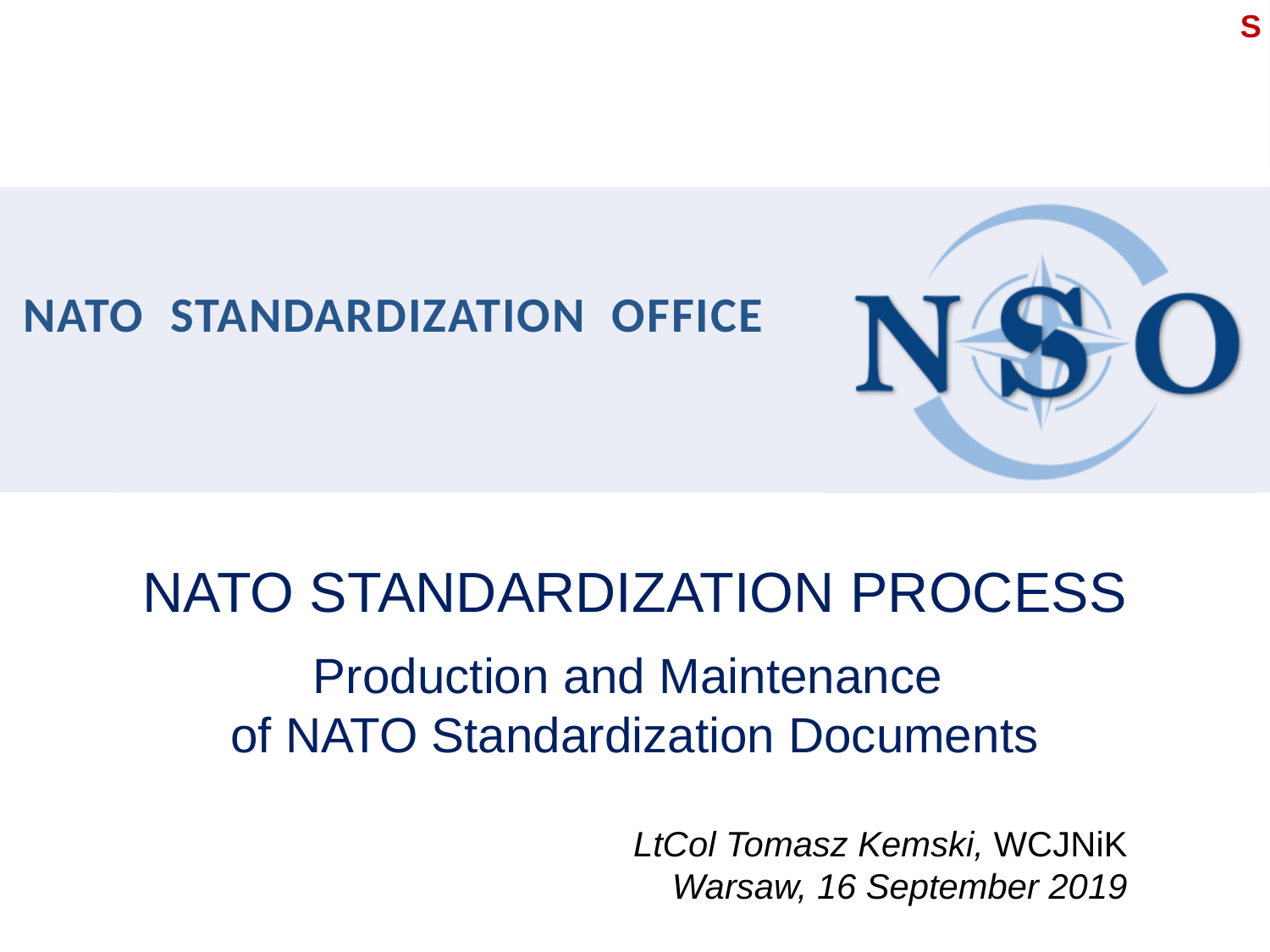

S
NATO STANDARDIZATION PROCESS
Production and Maintenance
of NATO Standardization Documents

LtCol Tomasz Kemski, WCJNiK
Warsaw, 16 September 2019